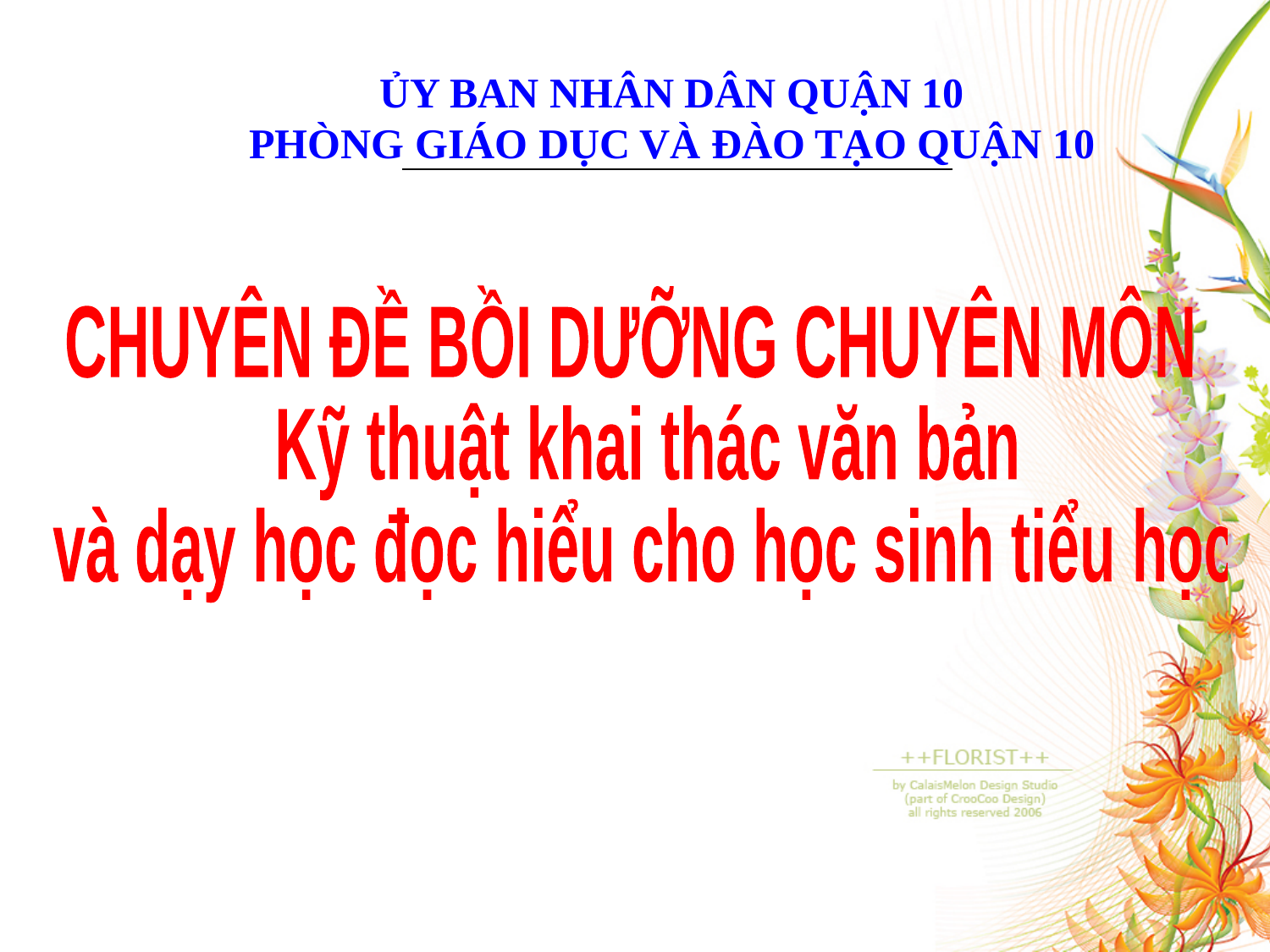

# ỦY BAN NHÂN DÂN QUẬN 10 PHÒNG GIÁO DỤC VÀ ĐÀO TẠO QUẬN 10
CHUYÊN ĐỀ BỒI DƯỠNG CHUYÊN MÔN
 Kỹ thuật khai thác văn bản
 và dạy học đọc hiểu cho học sinh tiểu học